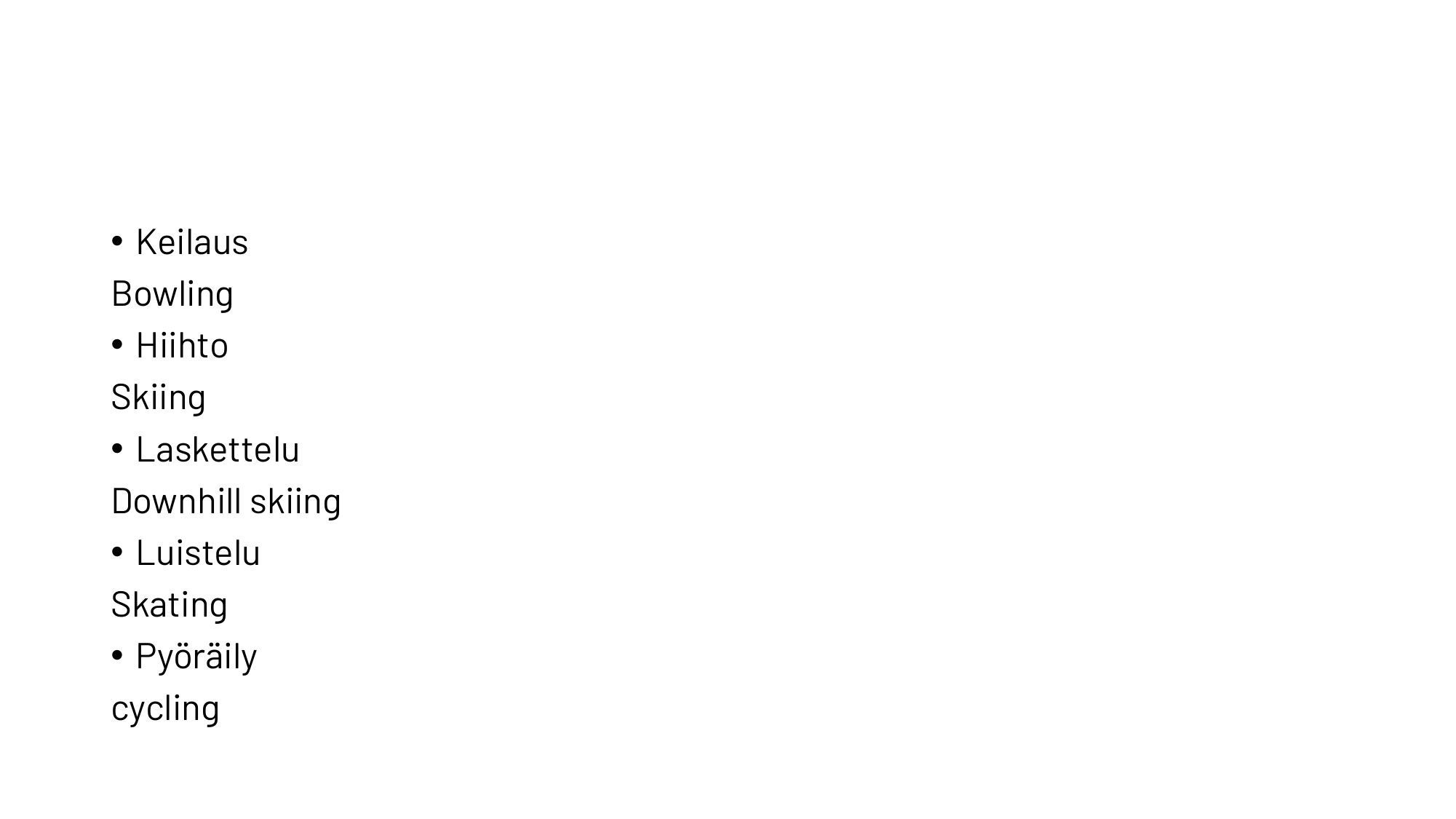

#
Keilaus
Bowling
Hiihto
Skiing
Laskettelu
Downhill skiing
Luistelu
Skating
Pyöräily
cycling